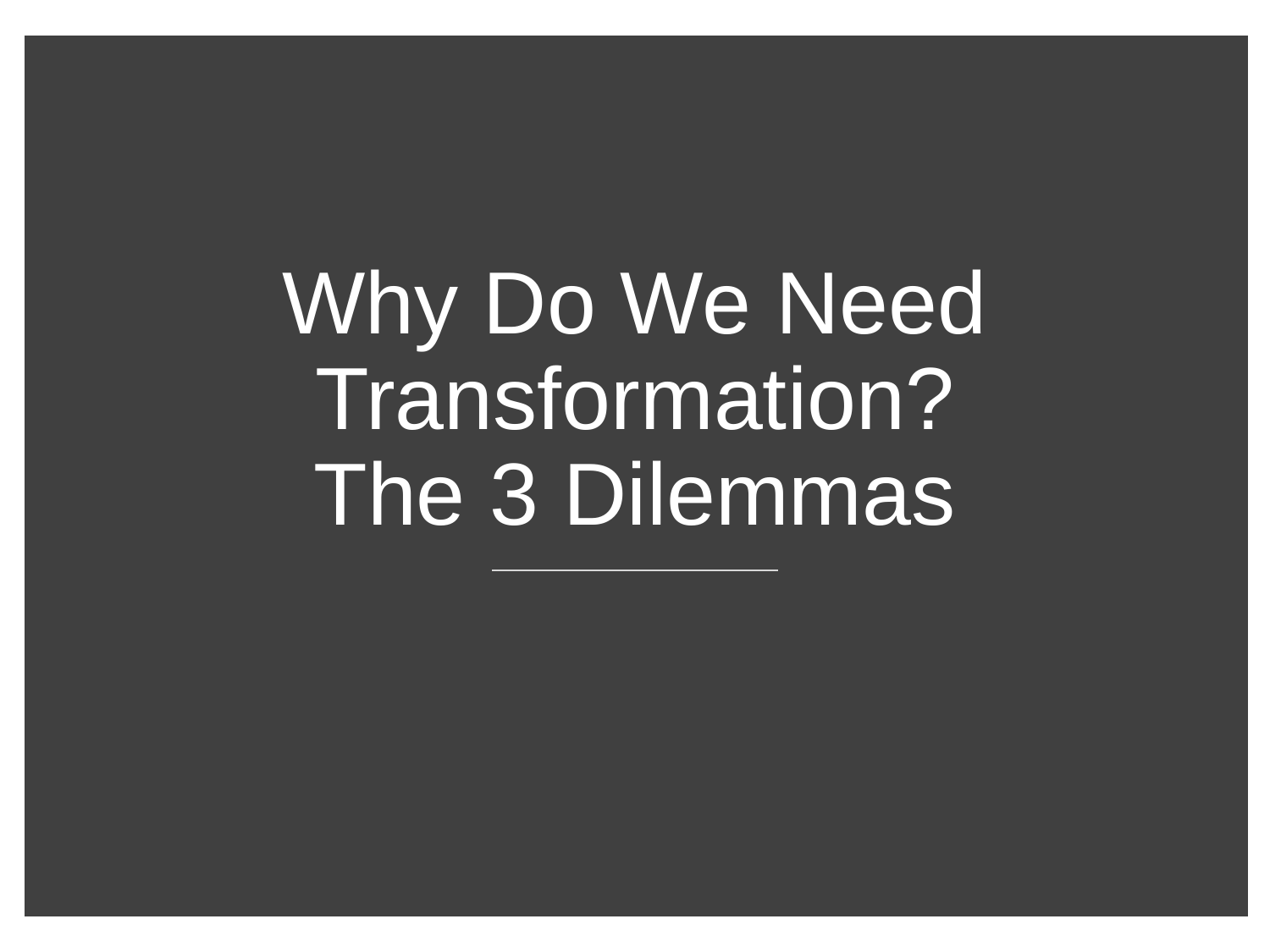

# Why Do We Need Transformation? The 3 Dilemmas